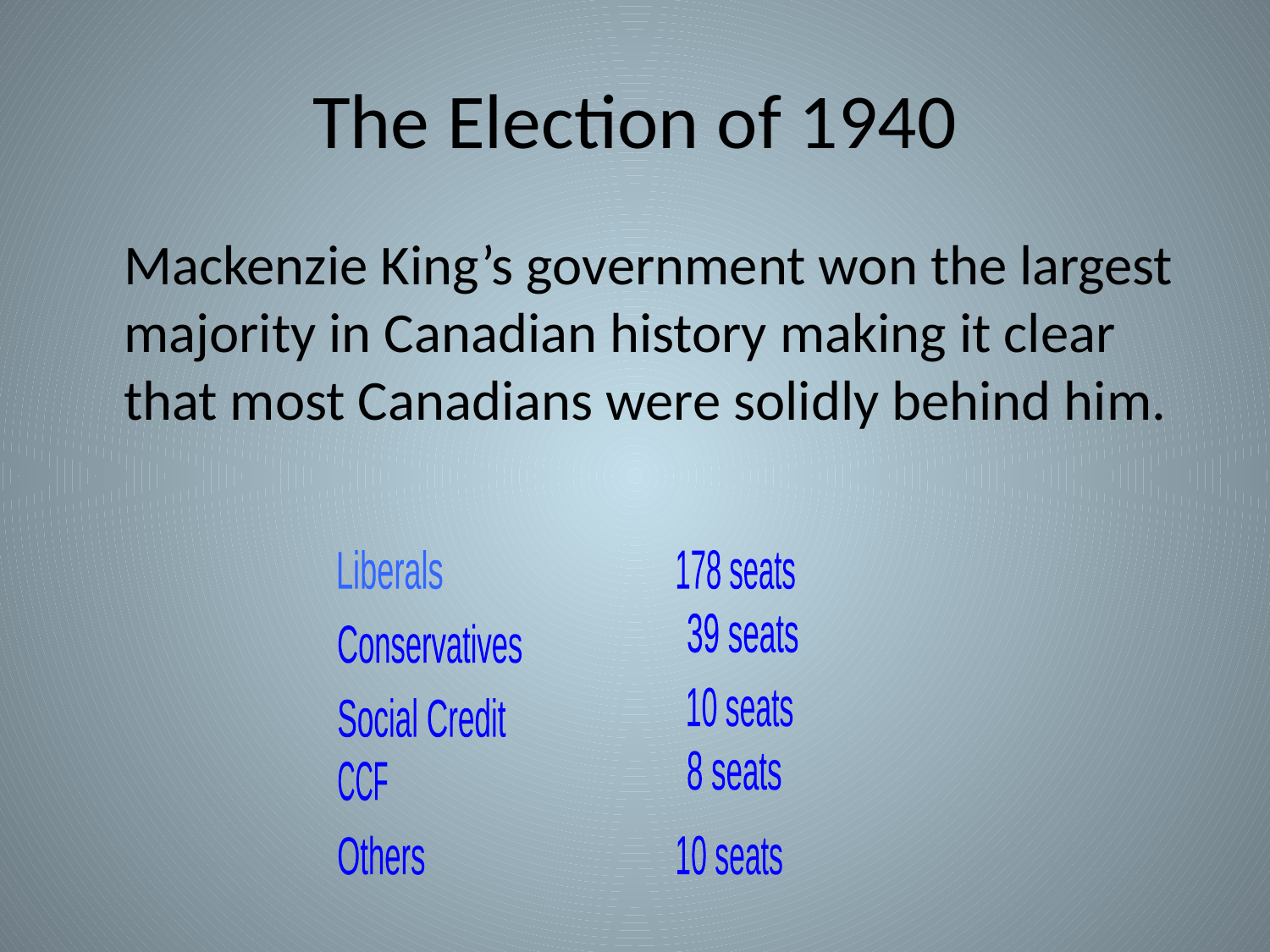

# The Election of 1940
Mackenzie King’s government won the largest majority in Canadian history making it clear that most Canadians were solidly behind him.
Liberals
178 seats
39 seats
Conservatives
10 seats
Social Credit
8 seats
CCF
Others
10 seats